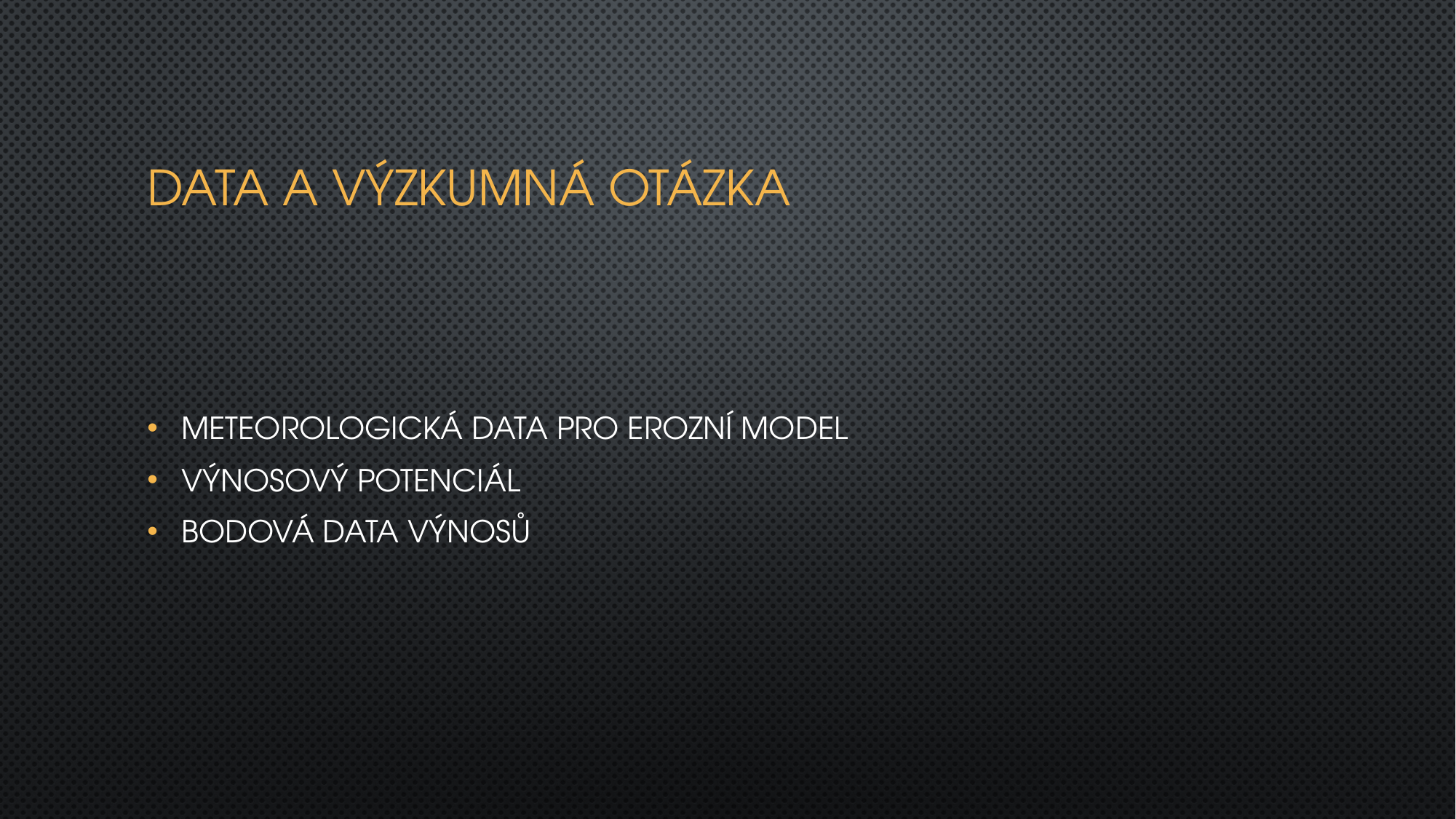

# DATA A VÝZKUMNÁ OTÁZKA
Meteorologická data pro erozní model
Výnosový potenciál
Bodová data výnosů